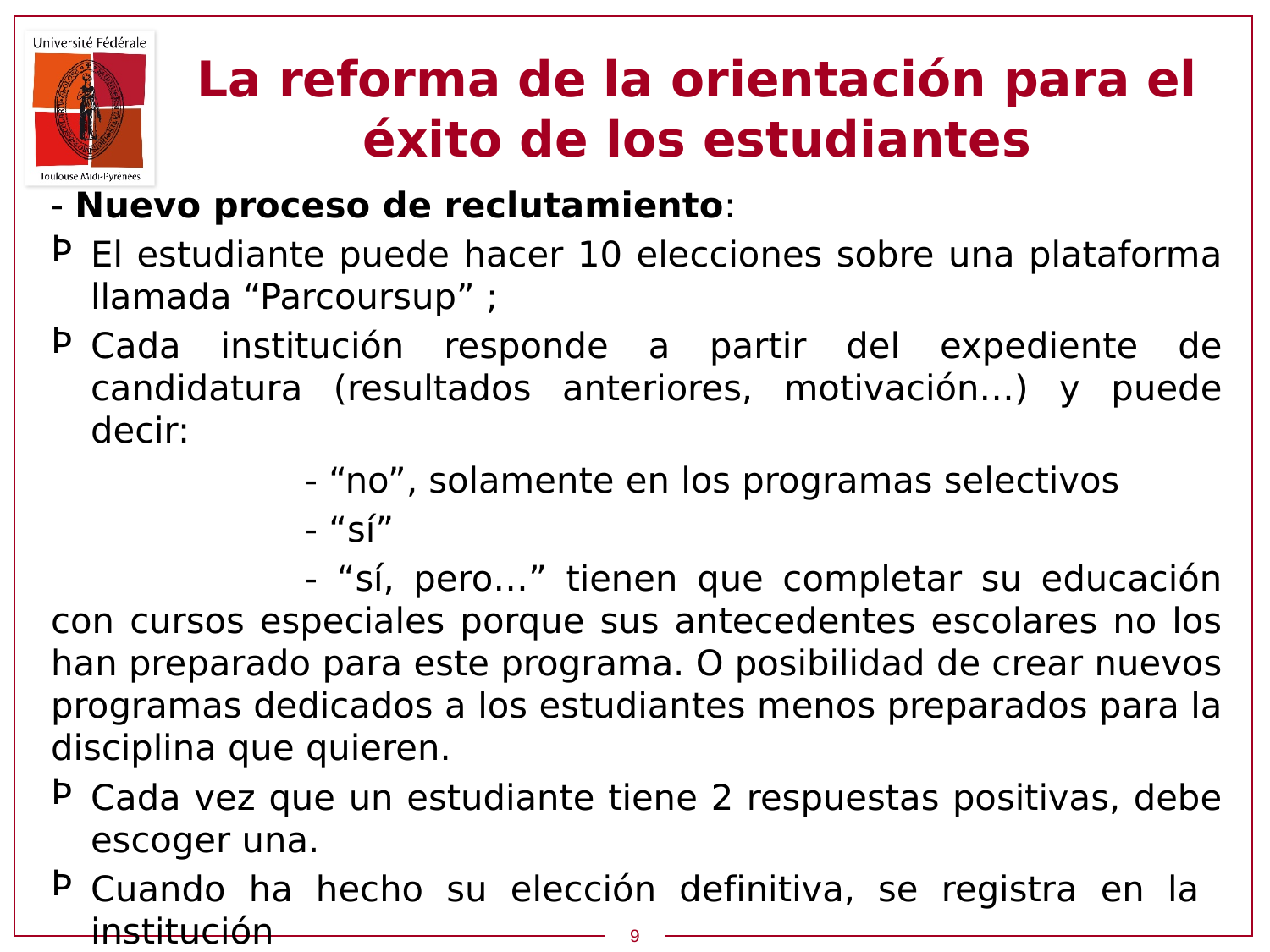

# La reforma de la orientación para el éxito de los estudiantes
- Nuevo proceso de reclutamiento:
El estudiante puede hacer 10 elecciones sobre una plataforma llamada “Parcoursup” ;
Cada institución responde a partir del expediente de candidatura (resultados anteriores, motivación…) y puede decir:
		- “no”, solamente en los programas selectivos
		- “sí”
		- “sí, pero…” tienen que completar su educación con cursos especiales porque sus antecedentes escolares no los han preparado para este programa. O posibilidad de crear nuevos programas dedicados a los estudiantes menos preparados para la disciplina que quieren.
Cada vez que un estudiante tiene 2 respuestas positivas, debe escoger una.
Cuando ha hecho su elección definitiva, se registra en la  institución